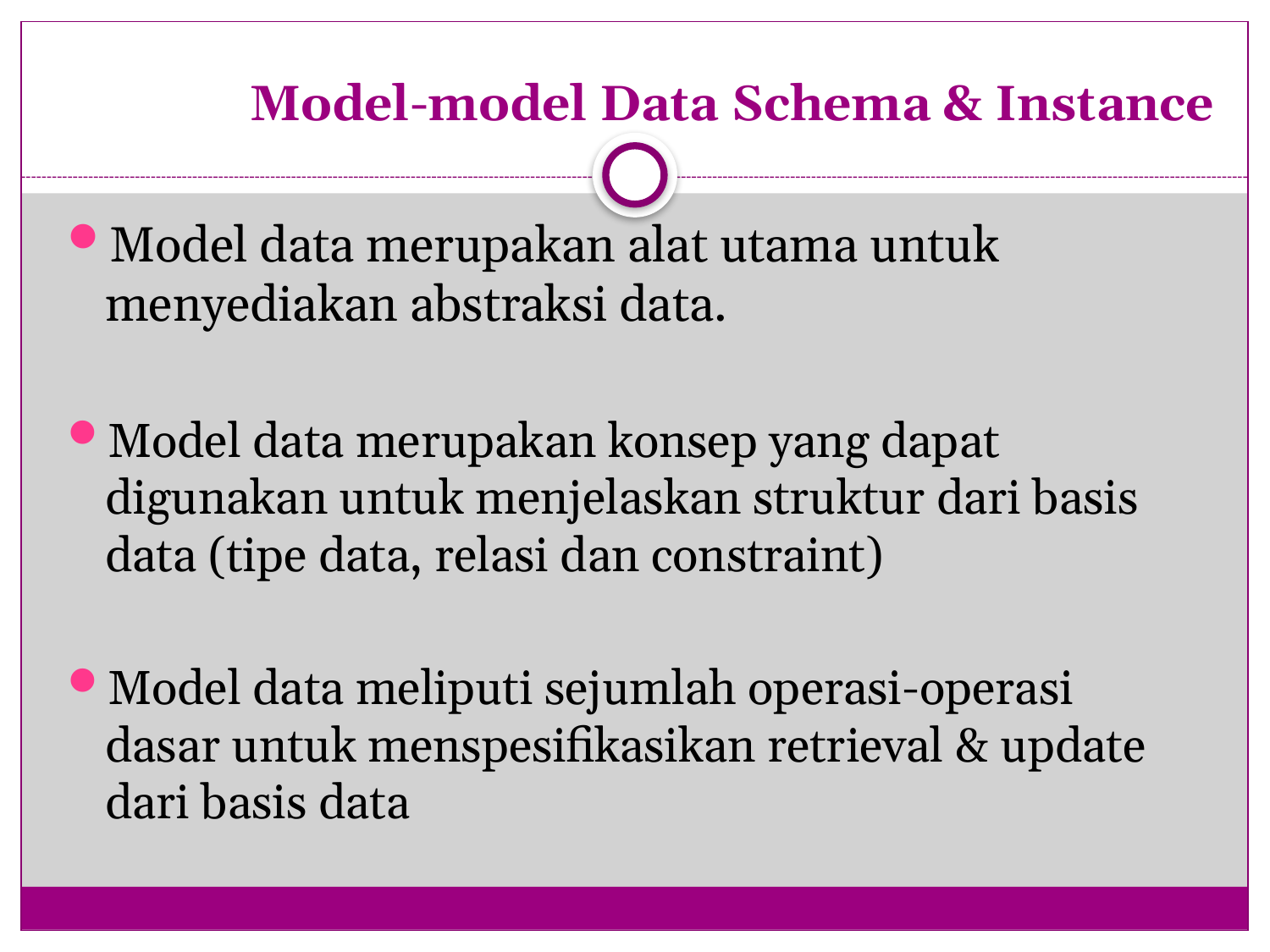

# Model-model Data Schema & Instance
Model data merupakan alat utama untuk menyediakan abstraksi data.

Model data merupakan konsep yang dapat digunakan untuk menjelaskan struktur dari basis data (tipe data, relasi dan constraint)

Model data meliputi sejumlah operasi-operasi dasar untuk menspesifikasikan retrieval & update dari basis data